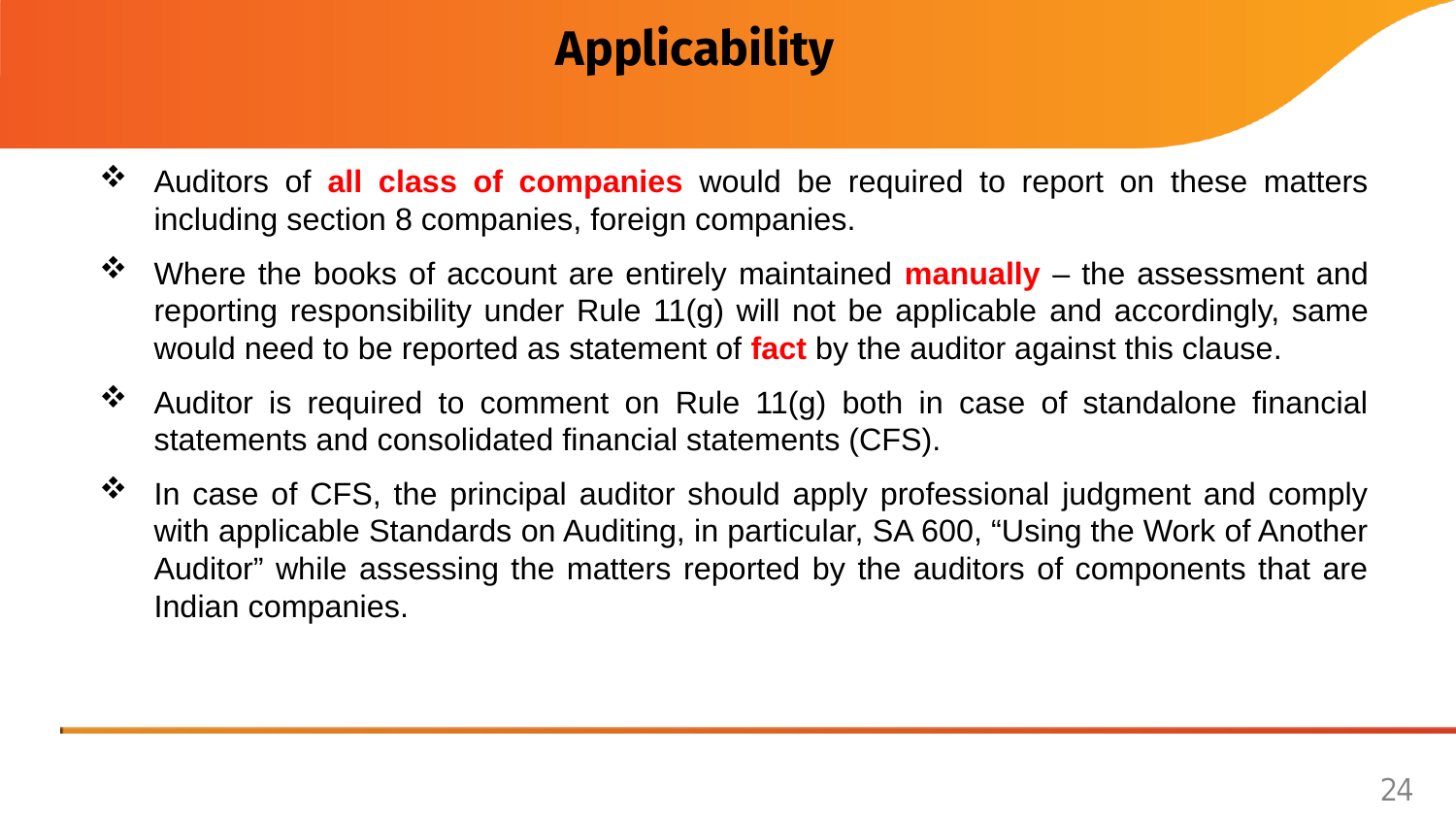

Applicability
Auditors of all class of companies would be required to report on these matters including section 8 companies, foreign companies.
Where the books of account are entirely maintained manually – the assessment and reporting responsibility under Rule 11(g) will not be applicable and accordingly, same would need to be reported as statement of fact by the auditor against this clause.
Auditor is required to comment on Rule 11(g) both in case of standalone financial statements and consolidated financial statements (CFS).
In case of CFS, the principal auditor should apply professional judgment and comply with applicable Standards on Auditing, in particular, SA 600, “Using the Work of Another Auditor” while assessing the matters reported by the auditors of components that are Indian companies.

24